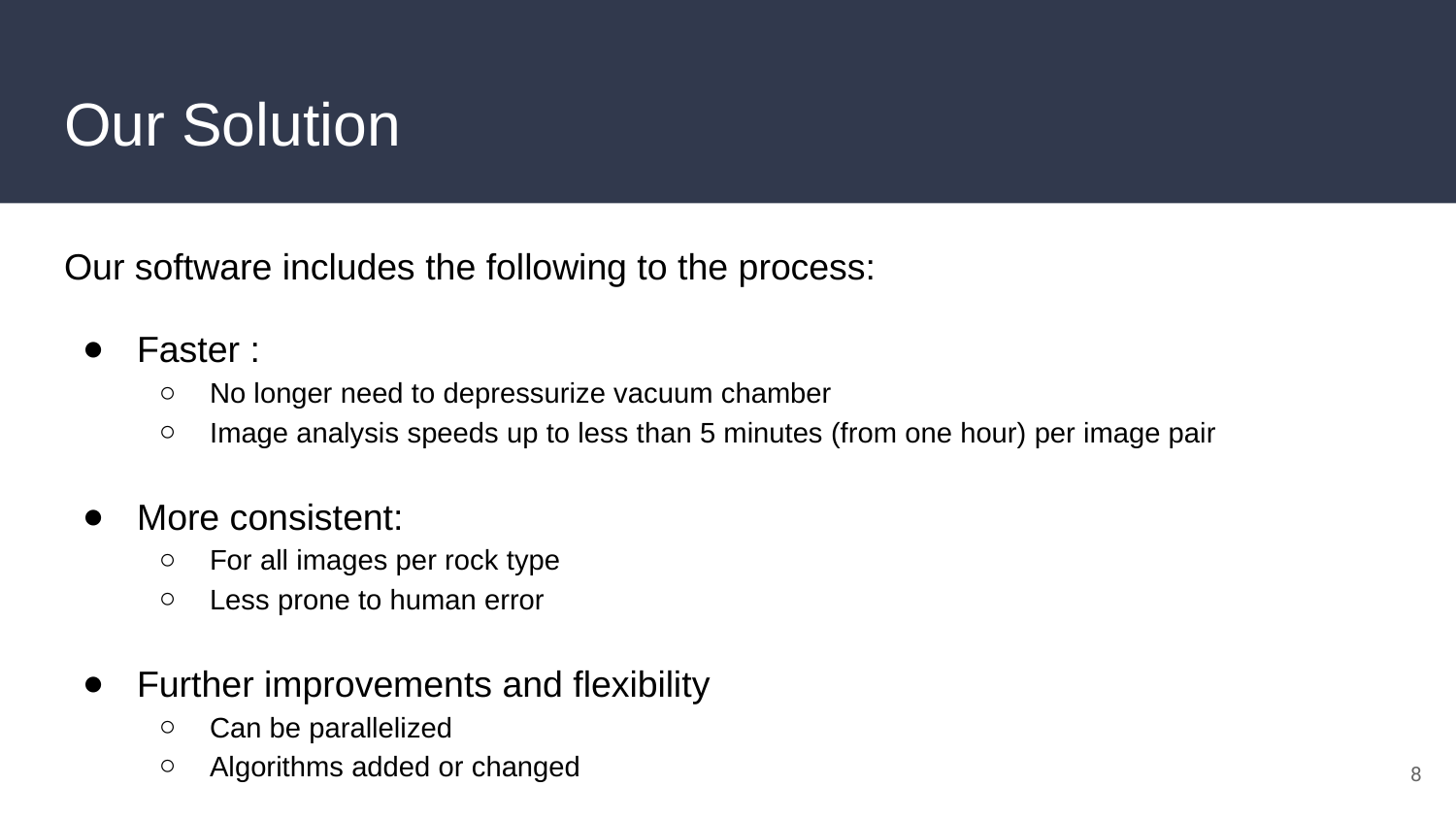

Our Solution
Our software includes the following to the process:
Faster :
No longer need to depressurize vacuum chamber
Image analysis speeds up to less than 5 minutes (from one hour) per image pair
More consistent:
For all images per rock type
Less prone to human error
Further improvements and flexibility
Can be parallelized
Algorithms added or changed
8